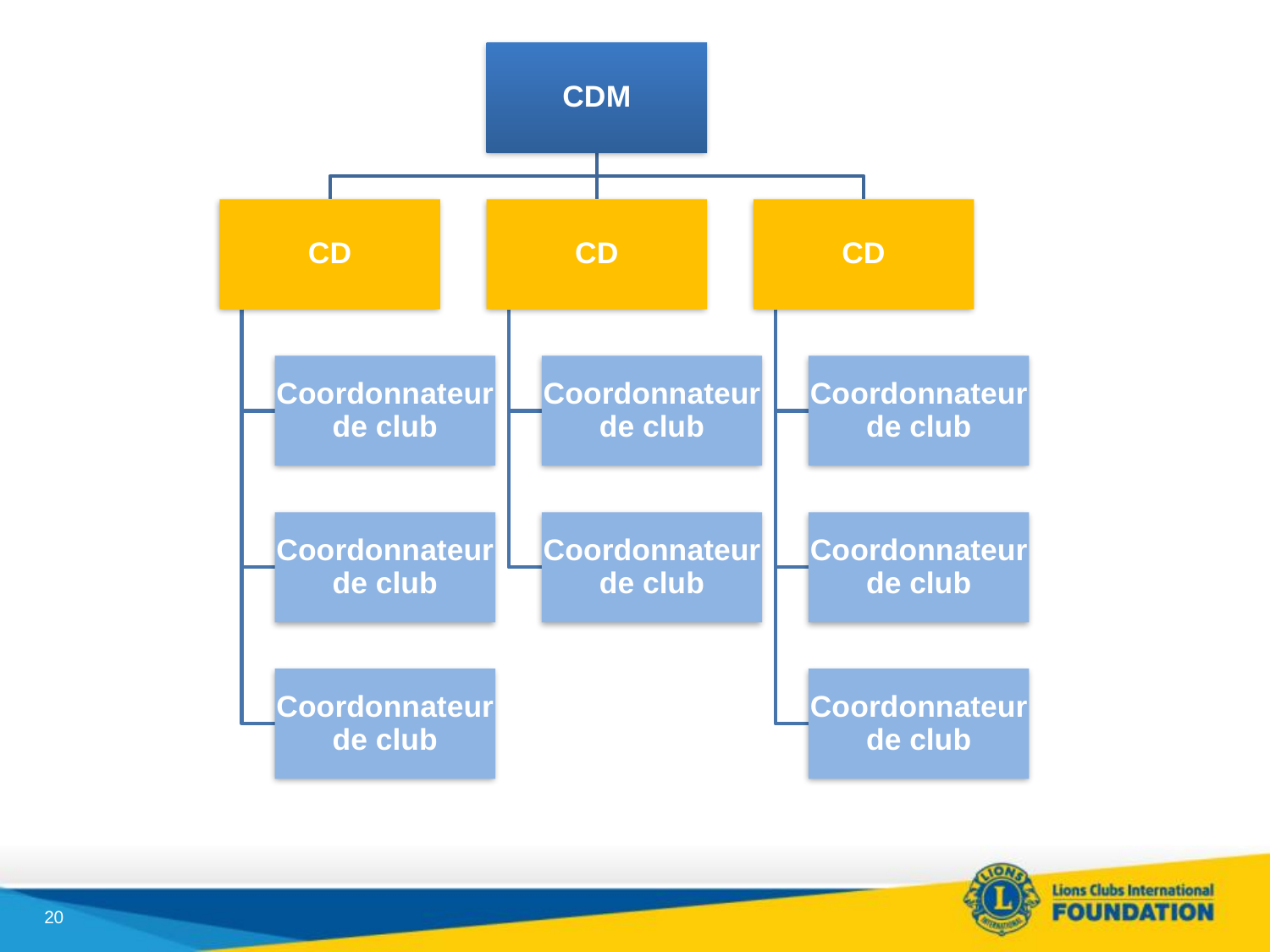

# Coordonnateur de club chargé de la LCIF
CDM
CD
Coordonnateur de club
Coordonnateur de club
Coordonnateur de club
CD
Coordonnateur de club
Coordonnateur de club
CD
Coordonnateur de club
Coordonnateur de club
Coordonnateur de club